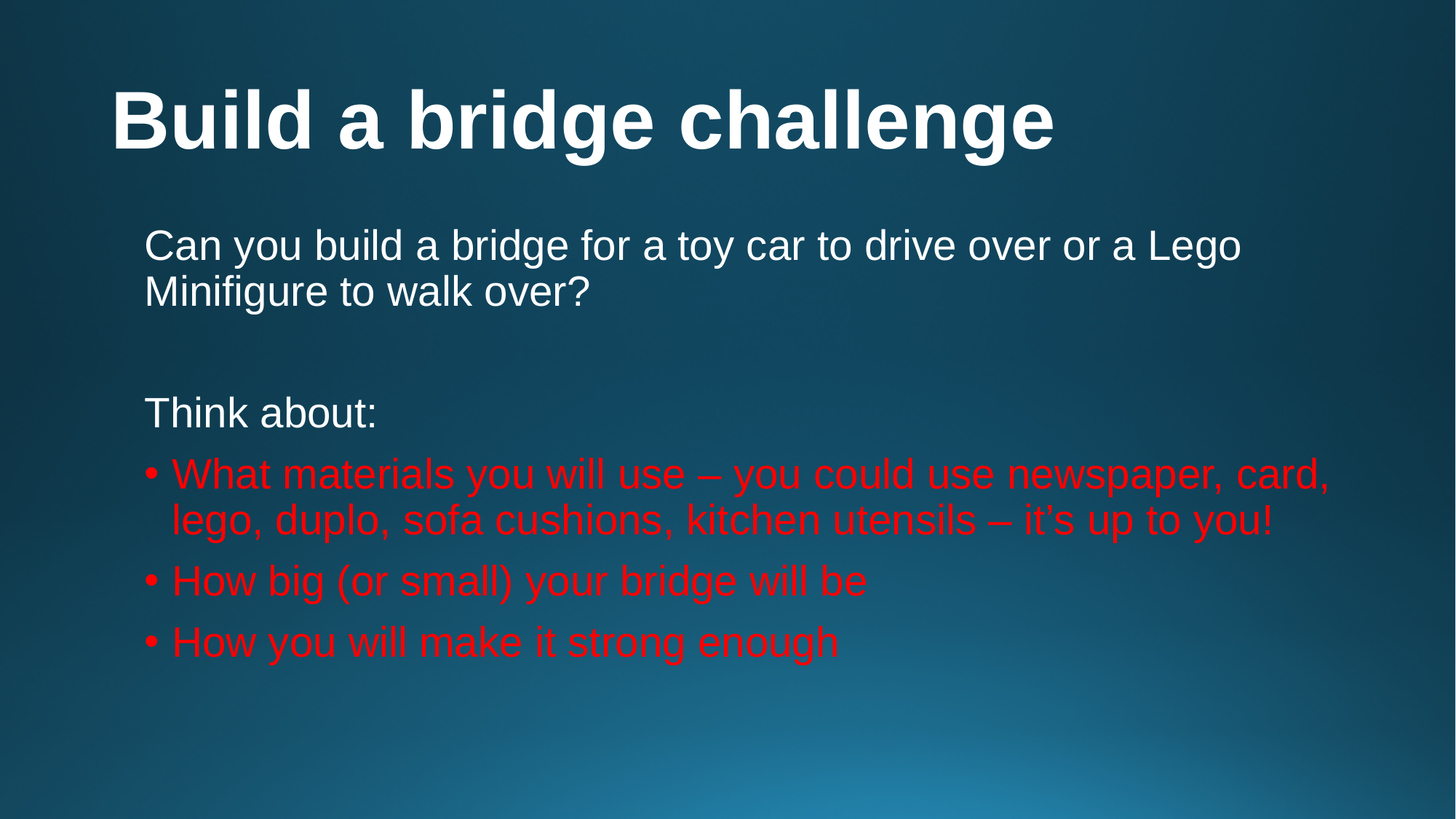

# Build a bridge challenge
Can you build a bridge for a toy car to drive over or a Lego Minifigure to walk over?

Think about:
What materials you will use – you could use newspaper, card, lego, duplo, sofa cushions, kitchen utensils – it’s up to you!
How big (or small) your bridge will be
How you will make it strong enough